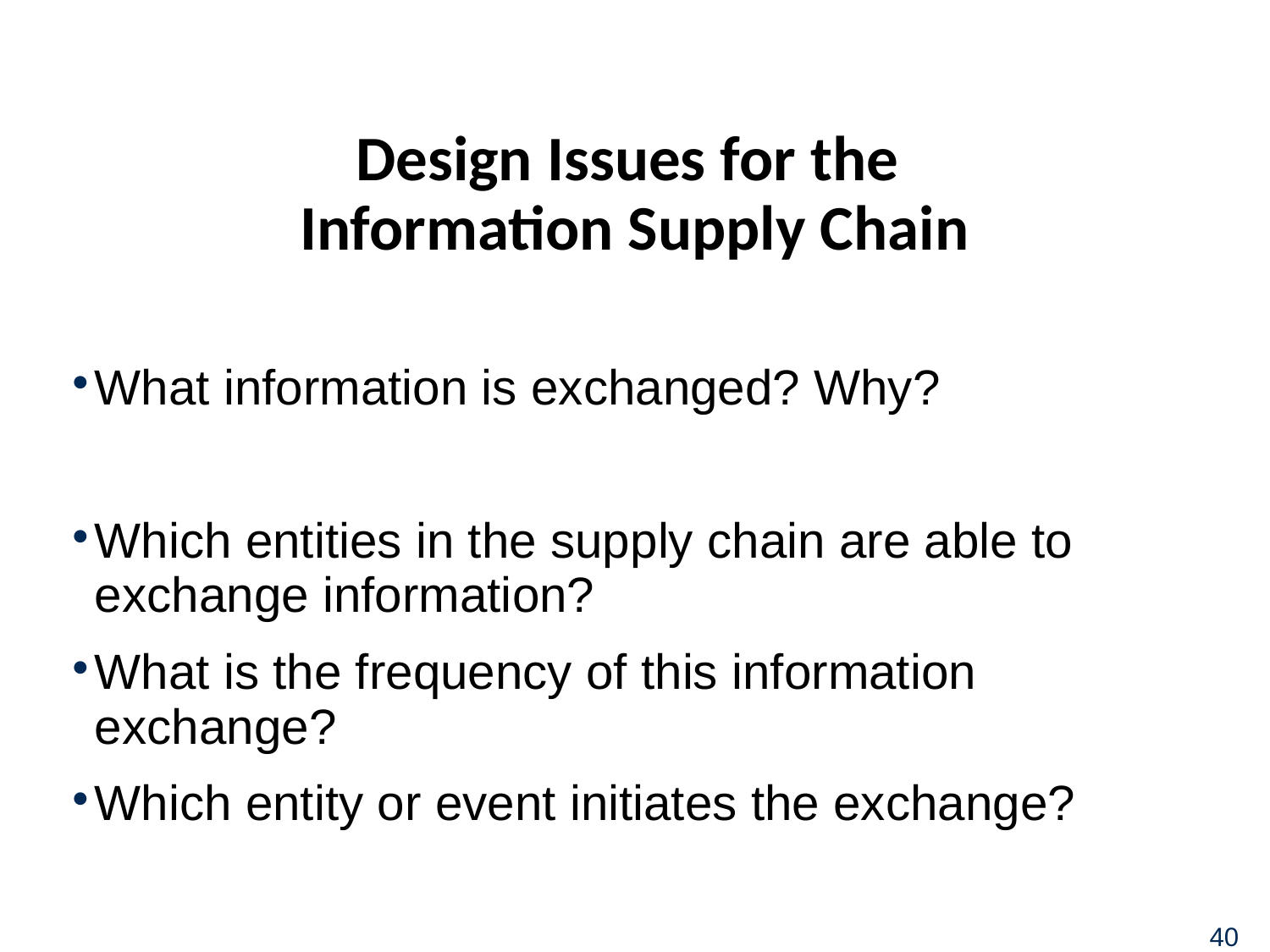

# Design Issues for the Information Supply Chain

What information is exchanged? Why?

Which entities in the supply chain are able to exchange information?
What is the frequency of this information exchange?
Which entity or event initiates the exchange?
40